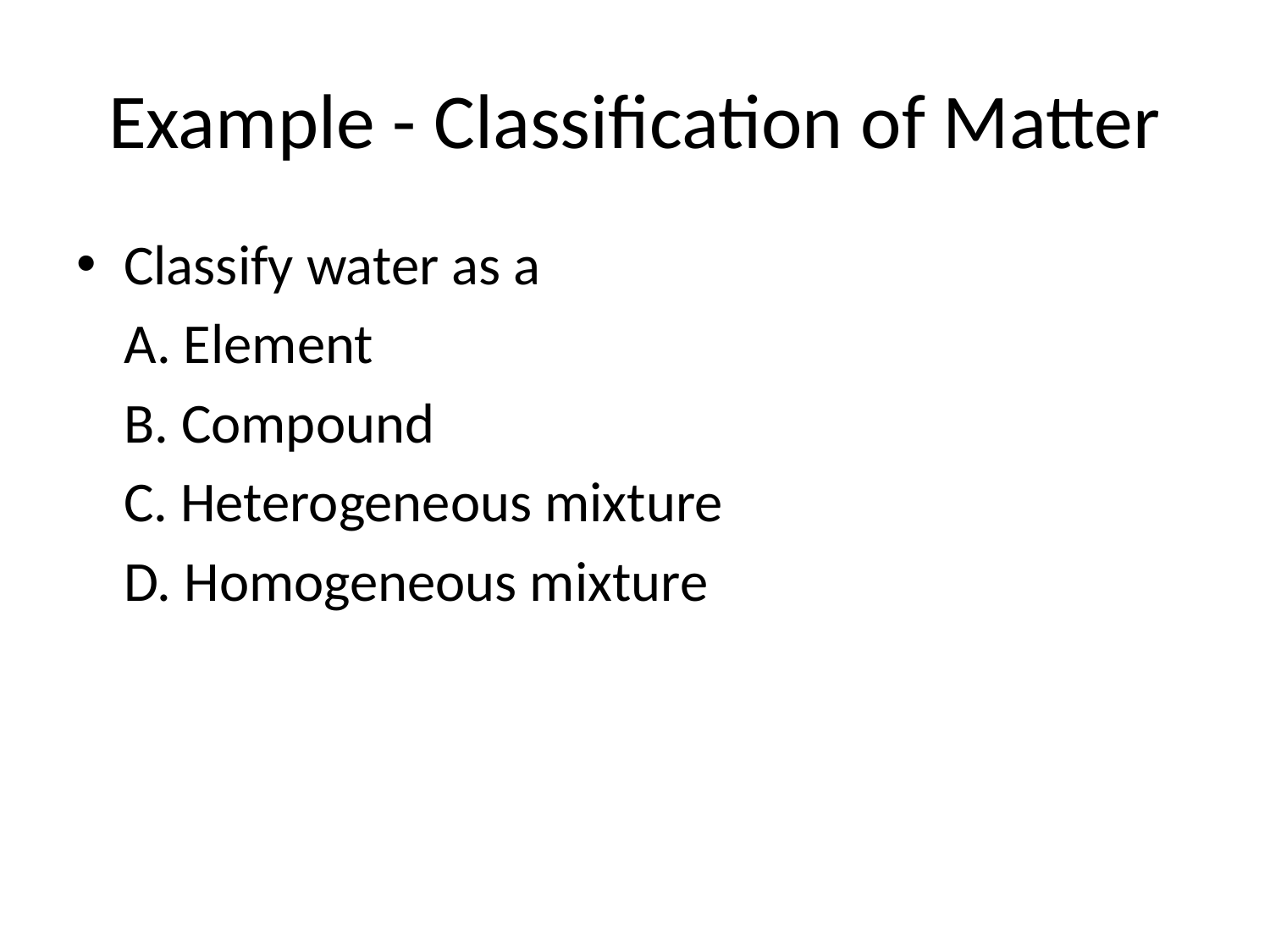

# Example - Classification of Matter
Classify water as a
	A. Element
	B. Compound
	C. Heterogeneous mixture
	D. Homogeneous mixture